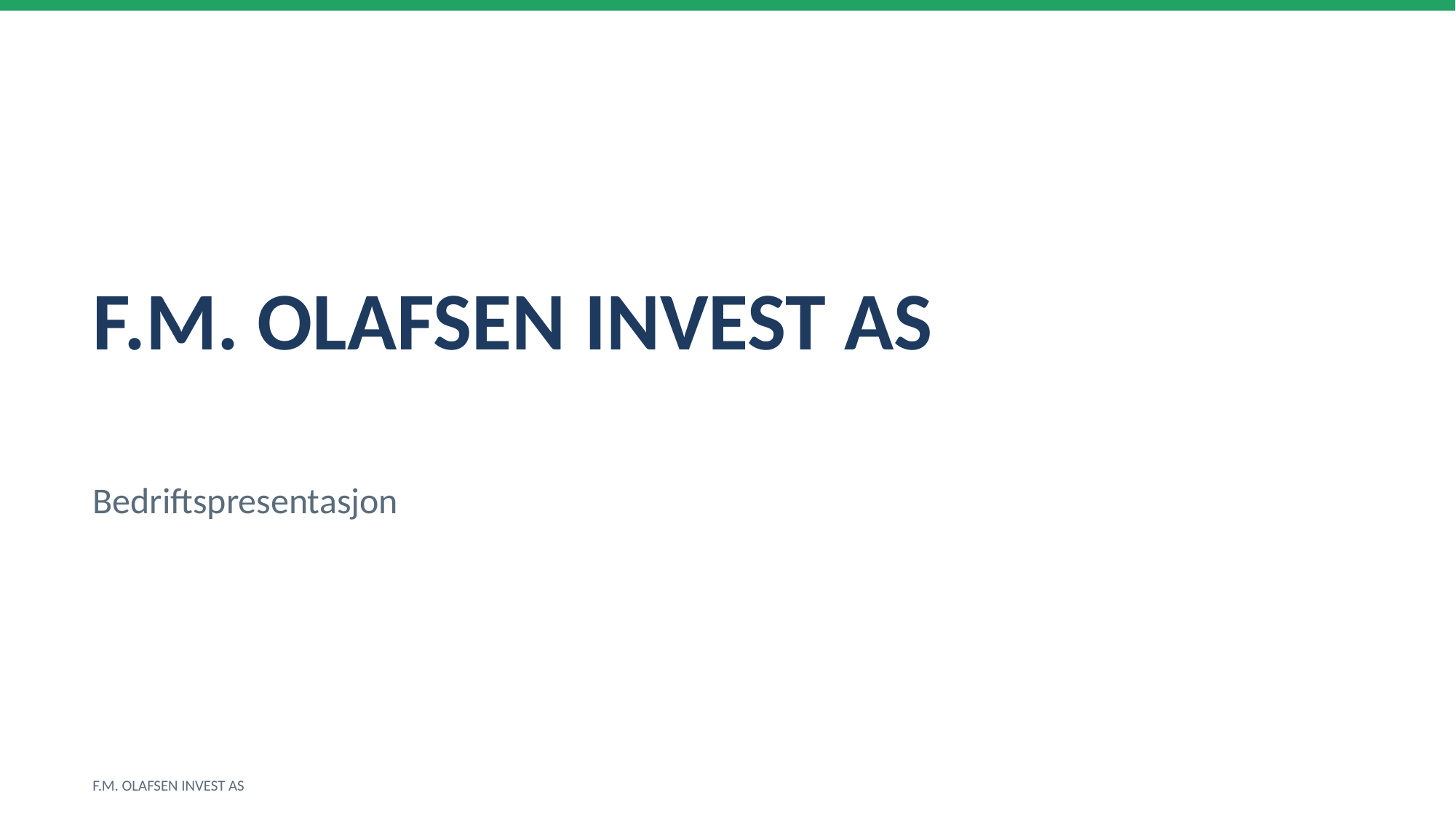

F.M. OLAFSEN INVEST AS
Bedriftspresentasjon
F.M. OLAFSEN INVEST AS